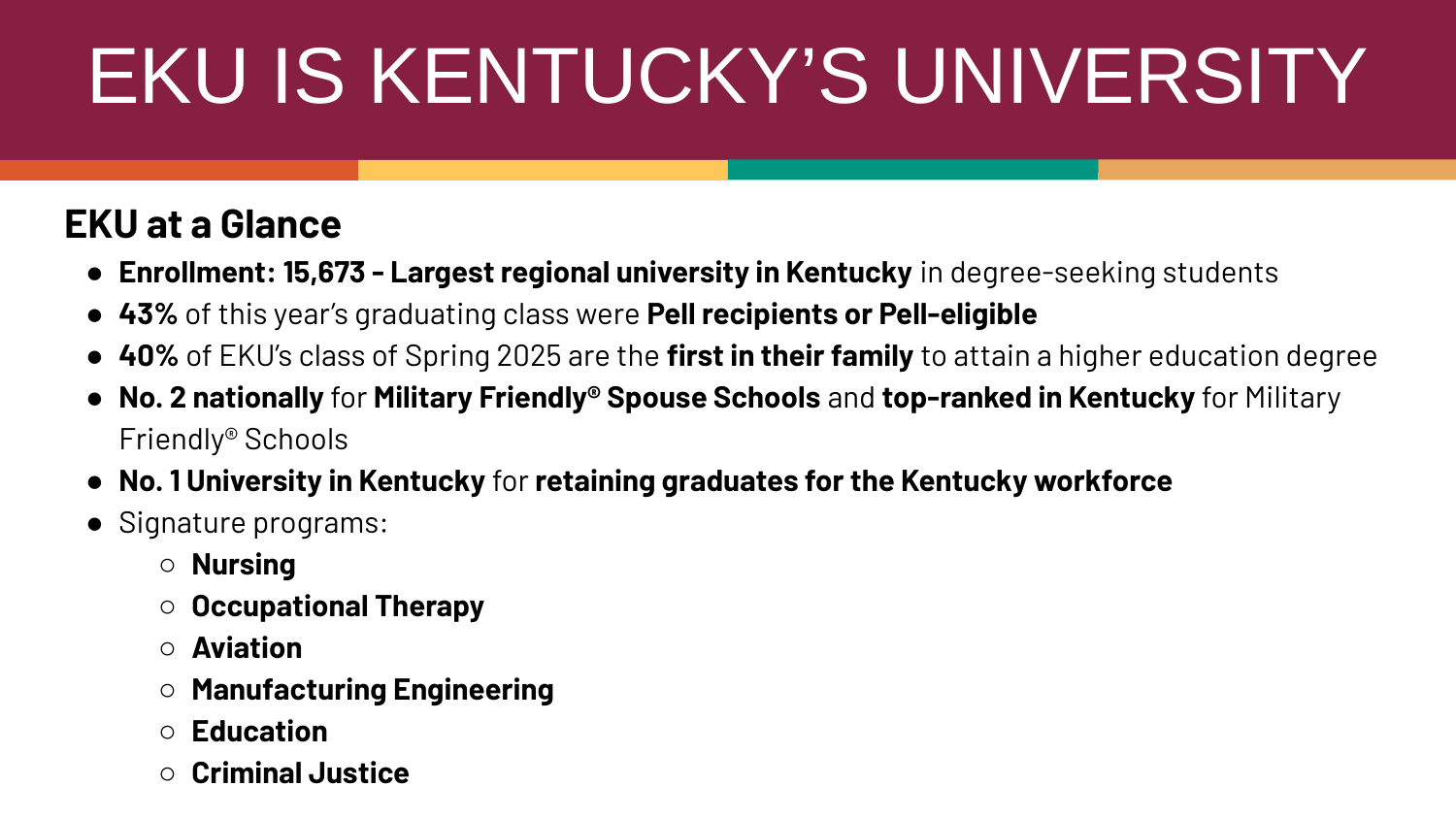

# EKU IS KENTUCKY’S UNIVERSITY

EKU at a Glance
Enrollment: 15,673 - Largest regional university in Kentucky in degree-seeking students
43% of this year’s graduating class were Pell recipients or Pell-eligible
40% of EKU’s class of Spring 2025 are the first in their family to attain a higher education degree
No. 2 nationally for Military Friendly® Spouse Schools and top-ranked in Kentucky for Military Friendly® Schools
No. 1 University in Kentucky for retaining graduates for the Kentucky workforce
Signature programs:
Nursing
Occupational Therapy
Aviation
Manufacturing Engineering
Education
Criminal Justice